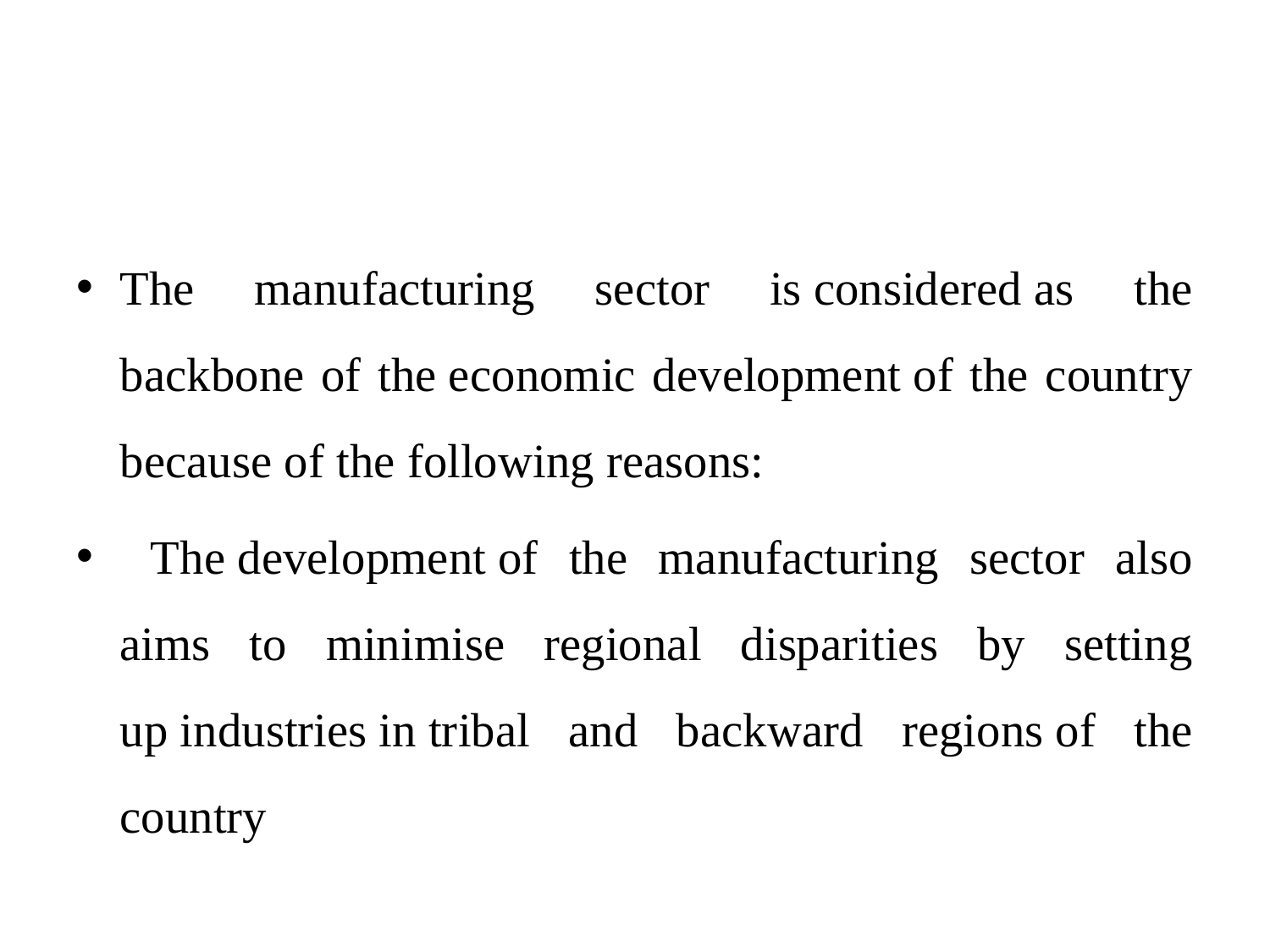

#
The manufacturing sector is considered as the backbone of the economic development of the country because of the following reasons:
 The development of the manufacturing sector also aims to minimise regional disparities by setting up industries in tribal and backward regions of the country